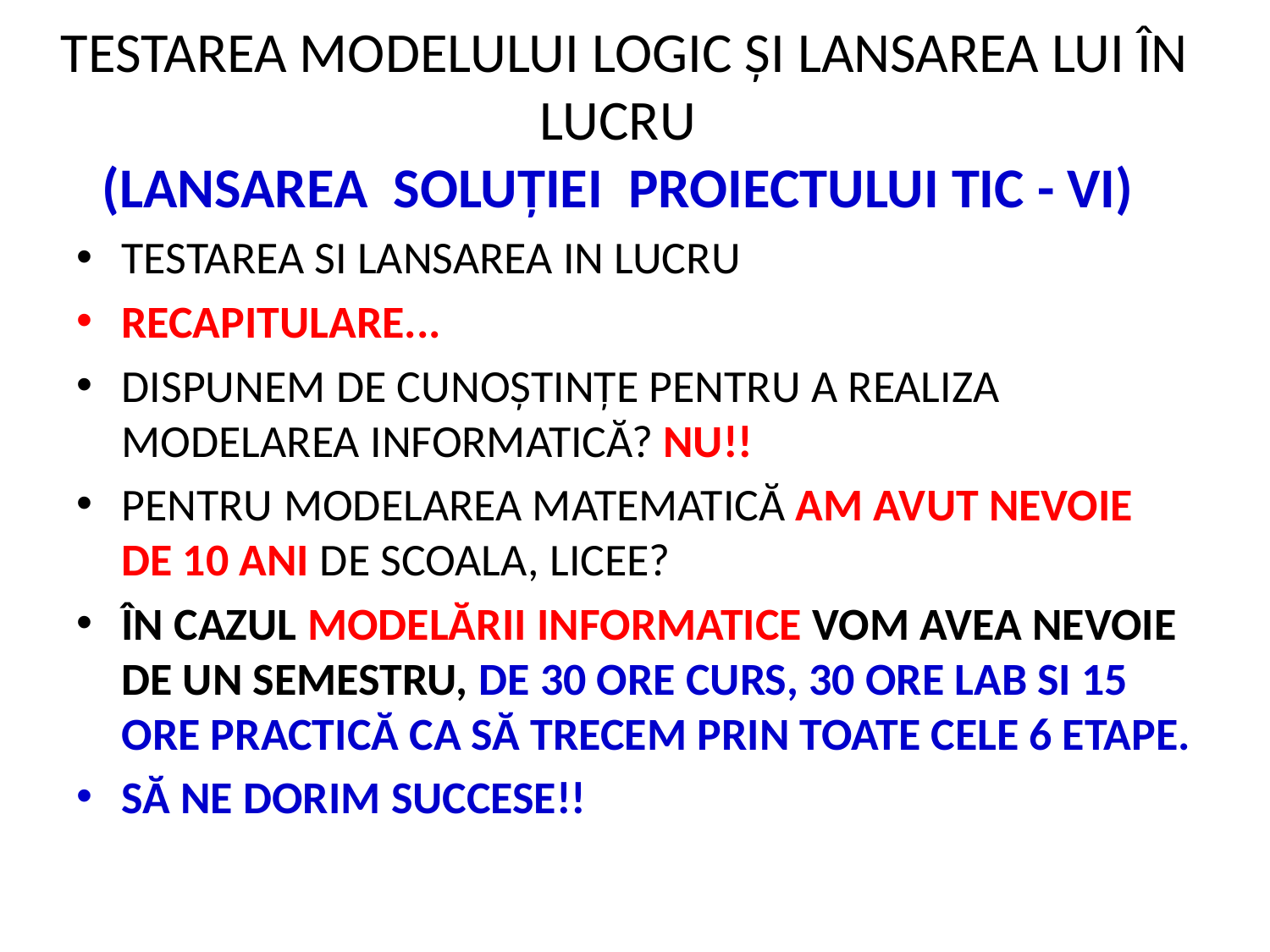

# TESTAREA MODELULUI LOGIC ȘI LANSAREA LUI ÎN LUCRU (LANSAREA  SOLUȚIEI  PROIECTULUI TIC - VI)
TESTAREA SI LANSAREA IN LUCRU
RECAPITULARE...
DISPUNEM DE CUNOȘTINȚE PENTRU A REALIZA MODELAREA INFORMATICĂ? NU!!
PENTRU MODELAREA MATEMATICĂ AM AVUT NEVOIE DE 10 ANI DE SCOALA, LICEE?
ÎN CAZUL MODELĂRII INFORMATICE VOM AVEA NEVOIE DE UN SEMESTRU, DE 30 ORE CURS, 30 ORE LAB SI 15 ORE PRACTICĂ CA SĂ TRECEM PRIN TOATE CELE 6 ETAPE.
SĂ NE DORIM SUCCESE!!